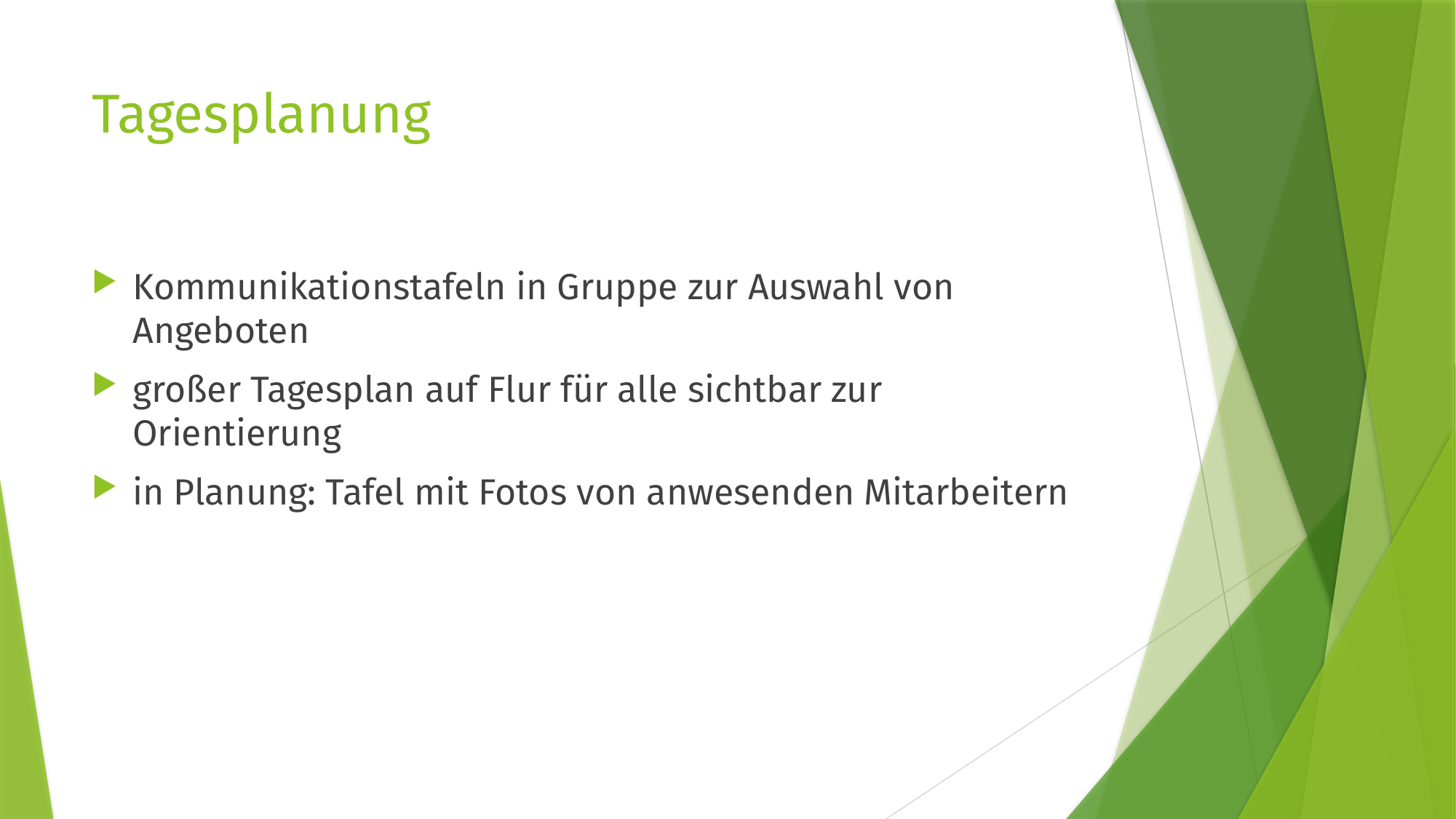

# Tagesplanung
Kommunikationstafeln in Gruppe zur Auswahl von Angeboten
großer Tagesplan auf Flur für alle sichtbar zur Orientierung
in Planung: Tafel mit Fotos von anwesenden Mitarbeitern